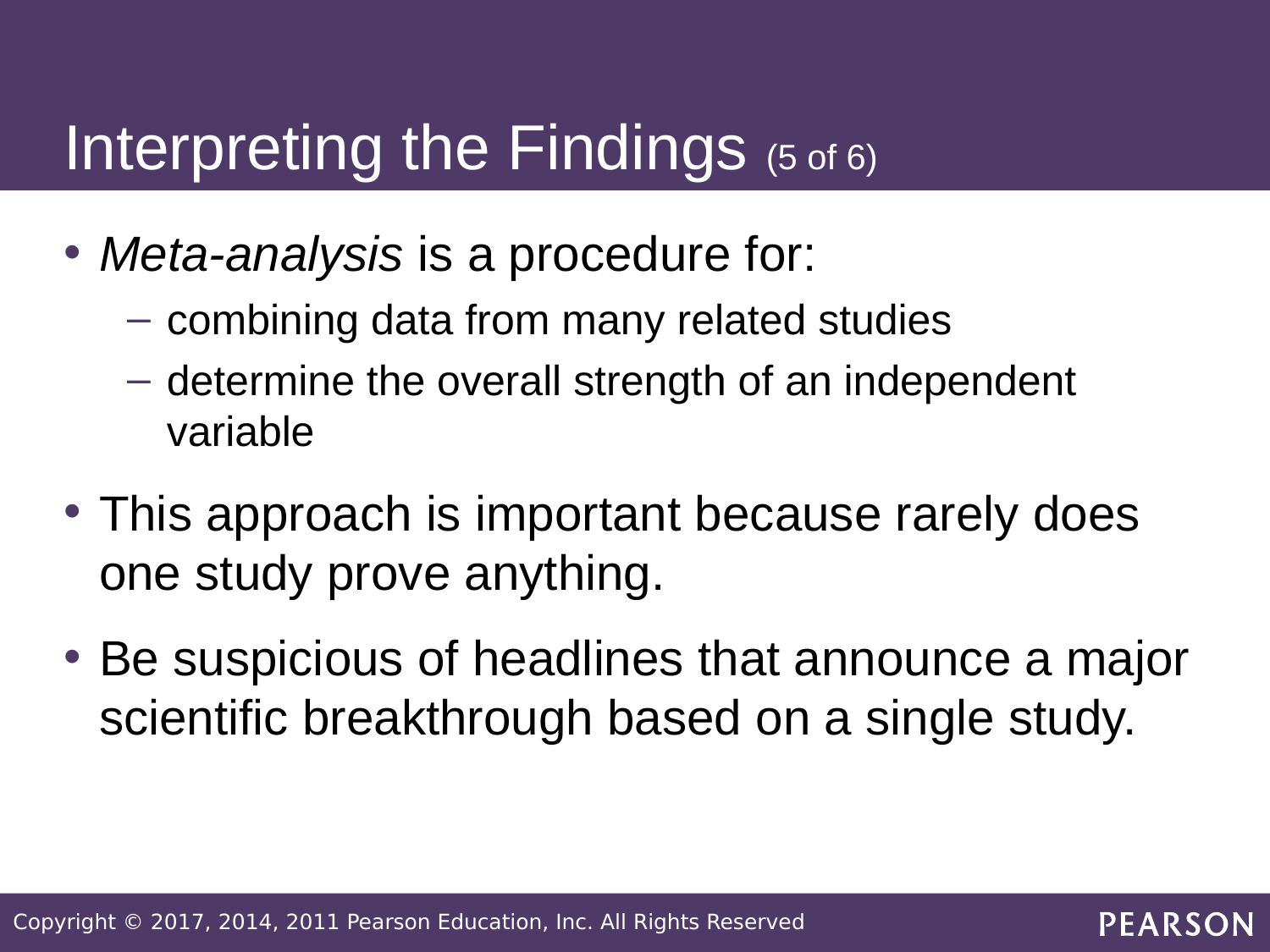

# Interpreting the Findings (5 of 6)
Meta-analysis is a procedure for:
combining data from many related studies
determine the overall strength of an independent variable
This approach is important because rarely does one study prove anything.
Be suspicious of headlines that announce a major scientific breakthrough based on a single study.